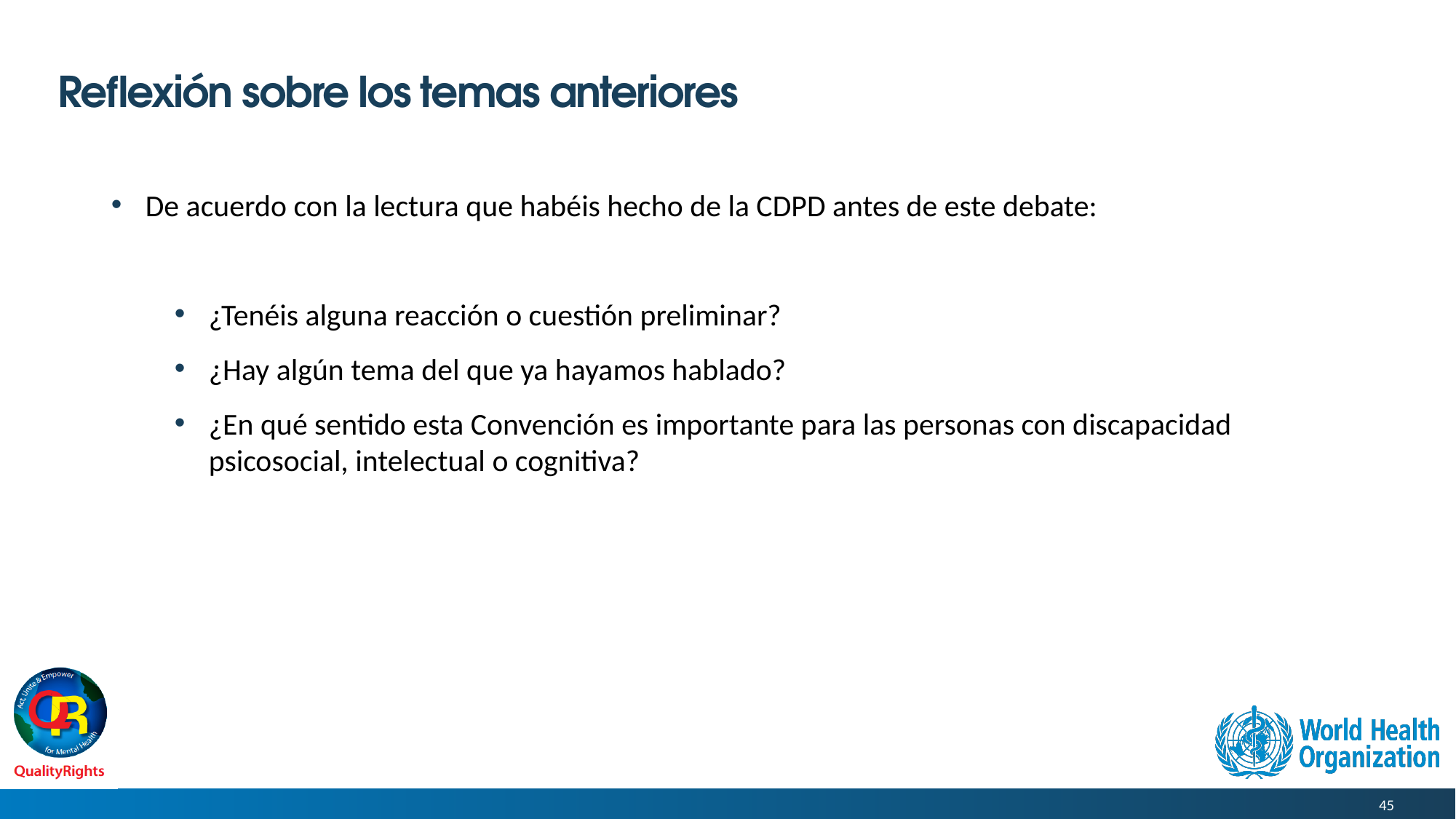

# Reflexión sobre los temas anteriores
De acuerdo con la lectura que habéis hecho de la CDPD antes de este debate:

¿Tenéis alguna reacción o cuestión preliminar?
¿Hay algún tema del que ya hayamos hablado?
¿En qué sentido esta Convención es importante para las personas con discapacidad psicosocial, intelectual o cognitiva?